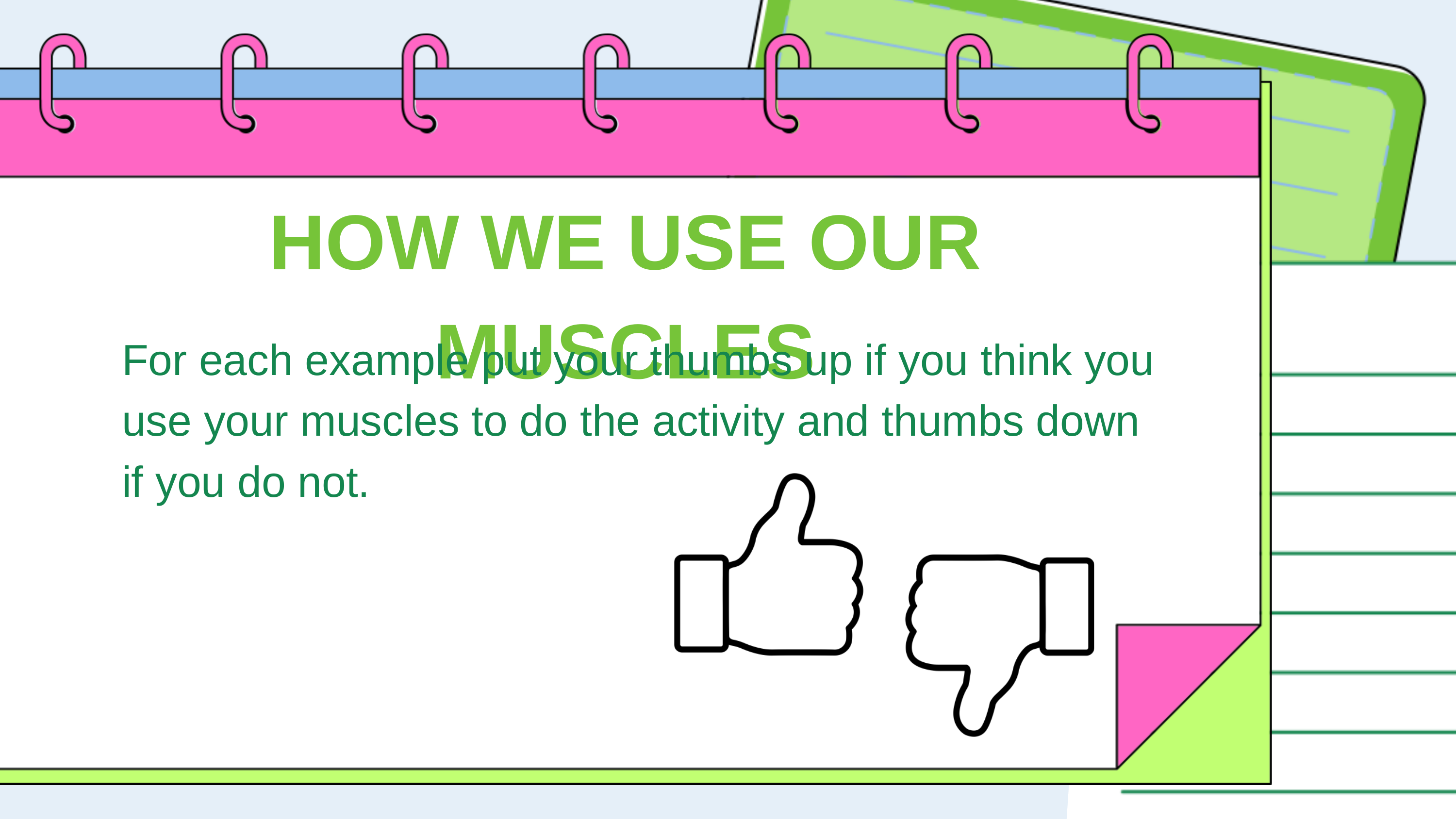

HOW WE USE OUR MUSCLES

For each example put your thumbs up if you think you use your muscles to do the activity and thumbs down if you do not.